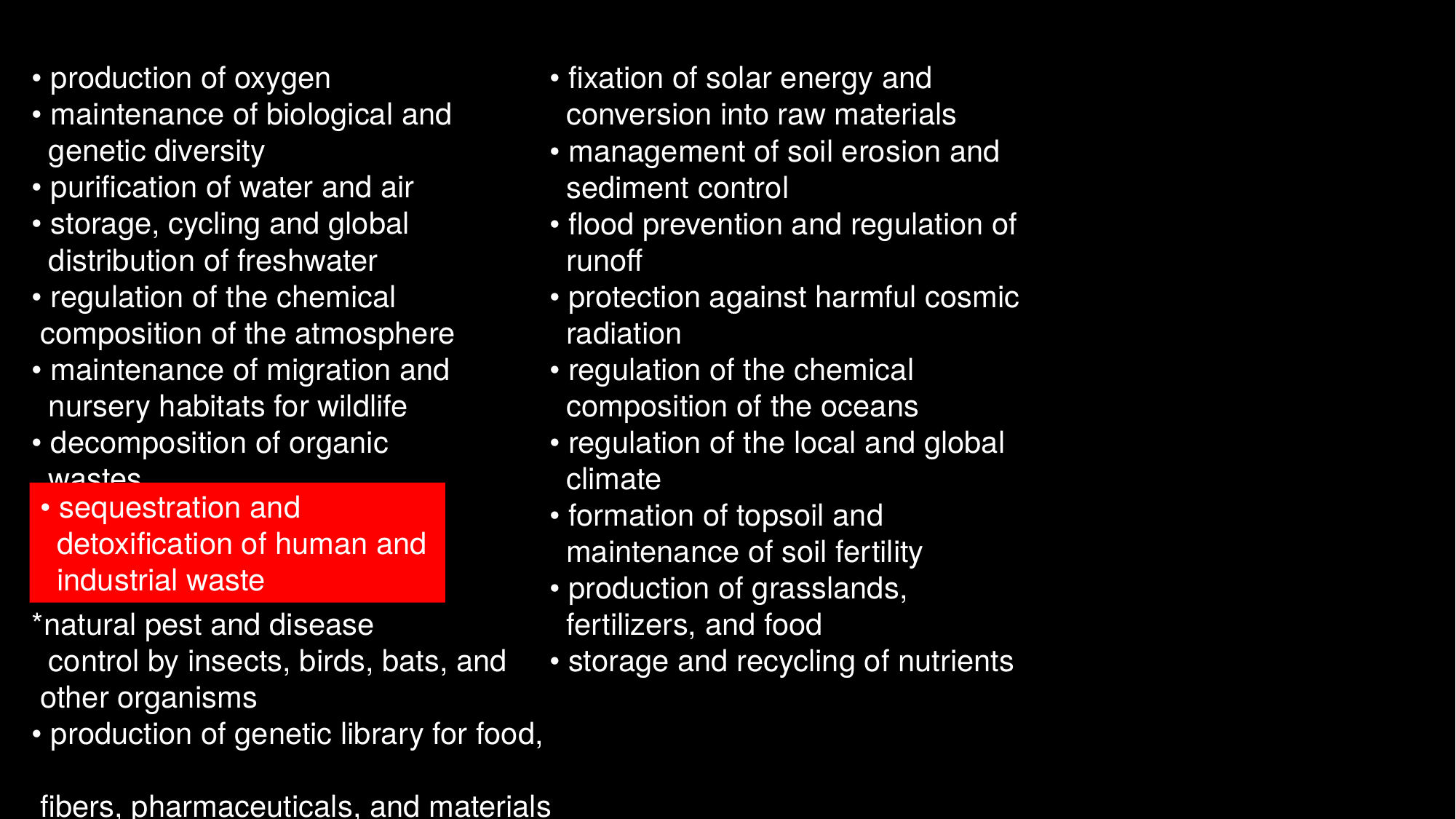

• production of oxygen
• maintenance of biological and
  genetic diversity
• purification of water and air
• storage, cycling and global
  distribution of freshwater
• regulation of the chemical
 composition of the atmosphere
• maintenance of migration and
  nursery habitats for wildlife
• decomposition of organic
  wastes
• sequestration and
  detoxification of human and
  industrial waste
*natural pest and disease
  control by insects, birds, bats, and
 other organisms
• production of genetic library for food,
 fibers, pharmaceuticals, and materials

• fixation of solar energy and
  conversion into raw materials
• management of soil erosion and
  sediment control
• flood prevention and regulation of
  runoff
• protection against harmful cosmic
  radiation
• regulation of the chemical
  composition of the oceans
• regulation of the local and global
  climate
• formation of topsoil and
  maintenance of soil fertility
• production of grasslands,
  fertilizers, and food
• storage and recycling of nutrients
• sequestration and
  detoxification of human and
  industrial waste